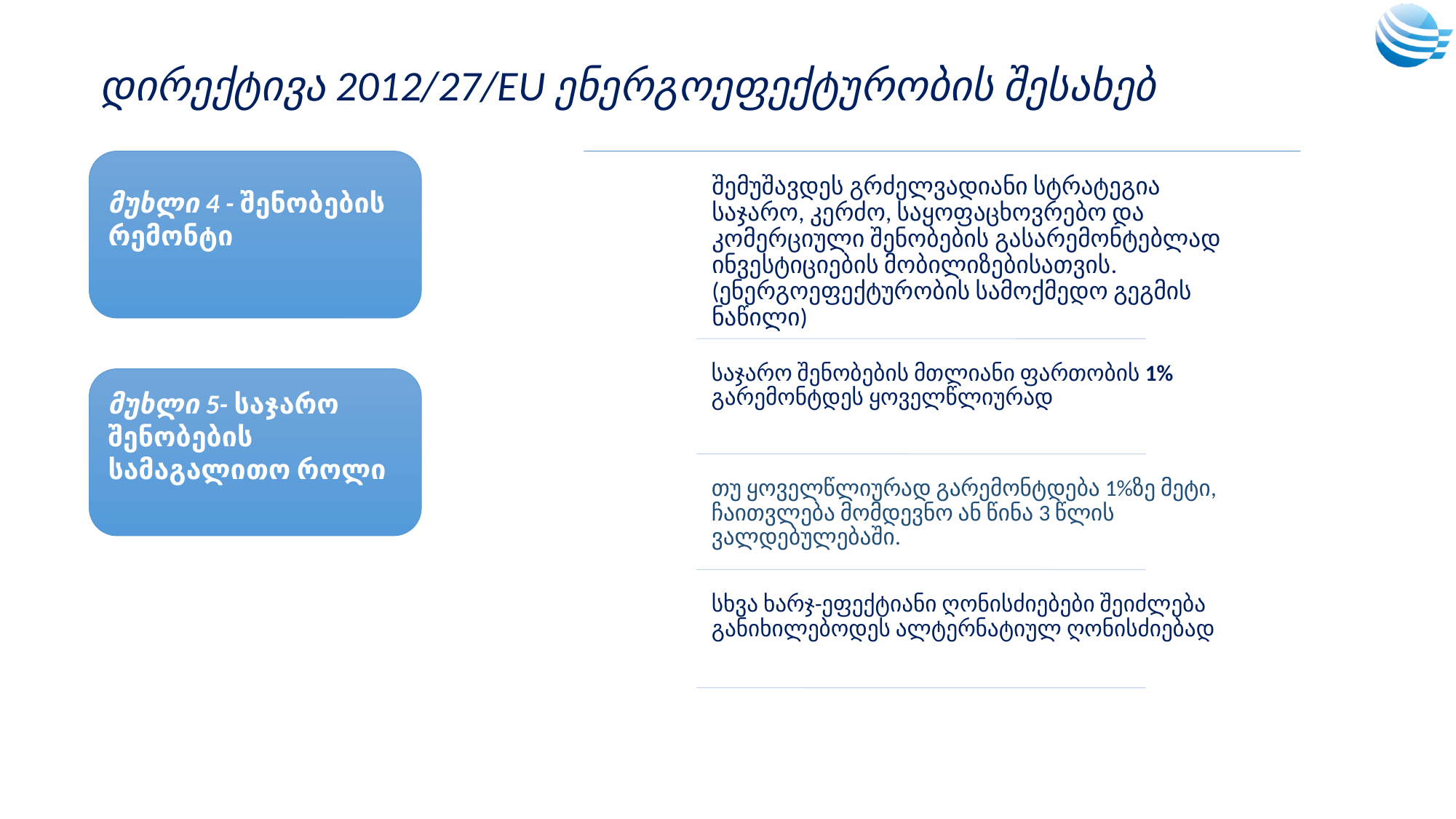

# დირექტივა 2012/27/EU ენერგოეფექტურობის შესახებ
მუხლი 4 - შენობების რემონტი

შემუშავდეს გრძელვადიანი სტრატეგია საჯარო, კერძო, საყოფაცხოვრებო და კომერციული შენობების გასარემონტებლად ინვესტიციების მობილიზებისათვის.(ენერგოეფექტურობის სამოქმედო გეგმის ნაწილი)
საჯარო შენობების მთლიანი ფართობის 1% გარემონტდეს ყოველწლიურად
თუ ყოველწლიურად გარემონტდება 1%ზე მეტი, ჩაითვლება მომდევნო ან წინა 3 წლის ვალდებულებაში.
სხვა ხარჯ-ეფექტიანი ღონისძიებები შეიძლება განიხილებოდეს ალტერნატიულ ღონისძიებად
მუხლი 5- საჯარო შენობების სამაგალითო როლი